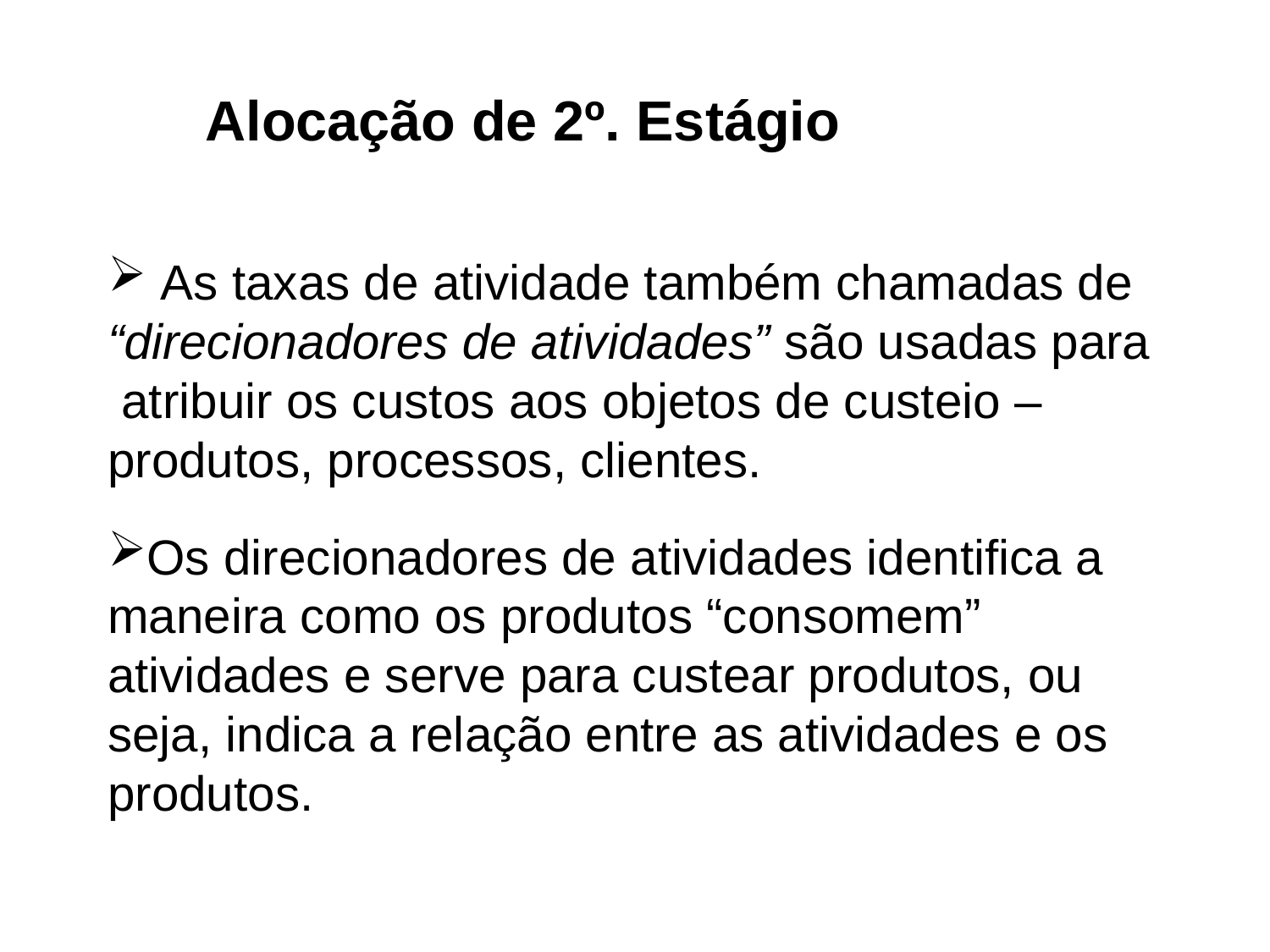

Alocação de 2º. Estágio
 As taxas de atividade também chamadas de  “direcionadores de atividades” são usadas para  atribuir os custos aos objetos de custeio – produtos, processos, clientes.

Os direcionadores de atividades identifica a maneira como os produtos “consomem”  atividades e serve para custear produtos, ou seja, indica a relação entre as atividades e os produtos.